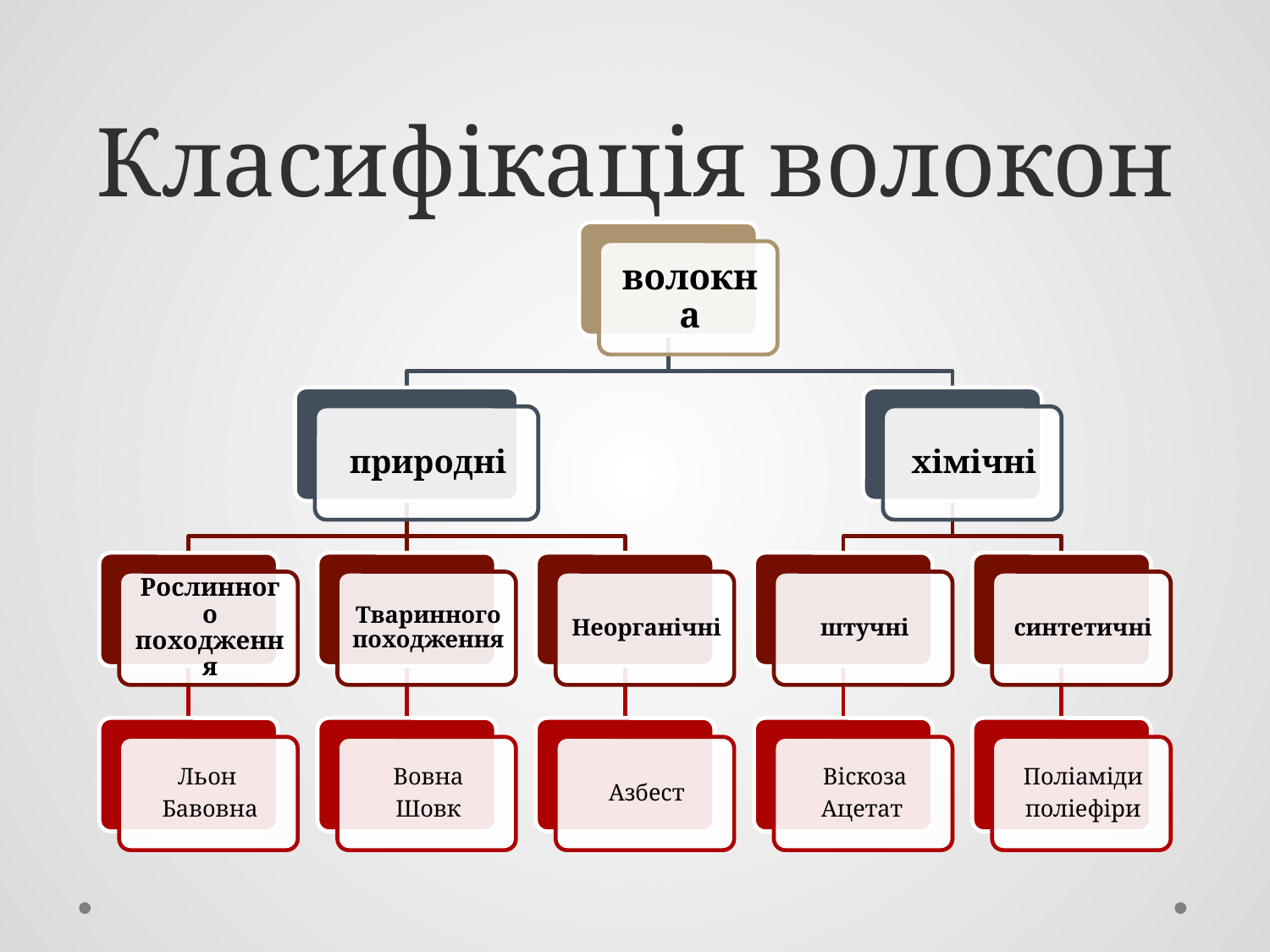

# Класифікація волокон
волокна
природні
Рослинного походження
Льон
Бавовна
Тваринного походження
Вовна
Шовк
Неорганічні
Азбест
хімічні
штучні
Віскоза
Ацетат
синтетичні
Поліаміди
поліефіри